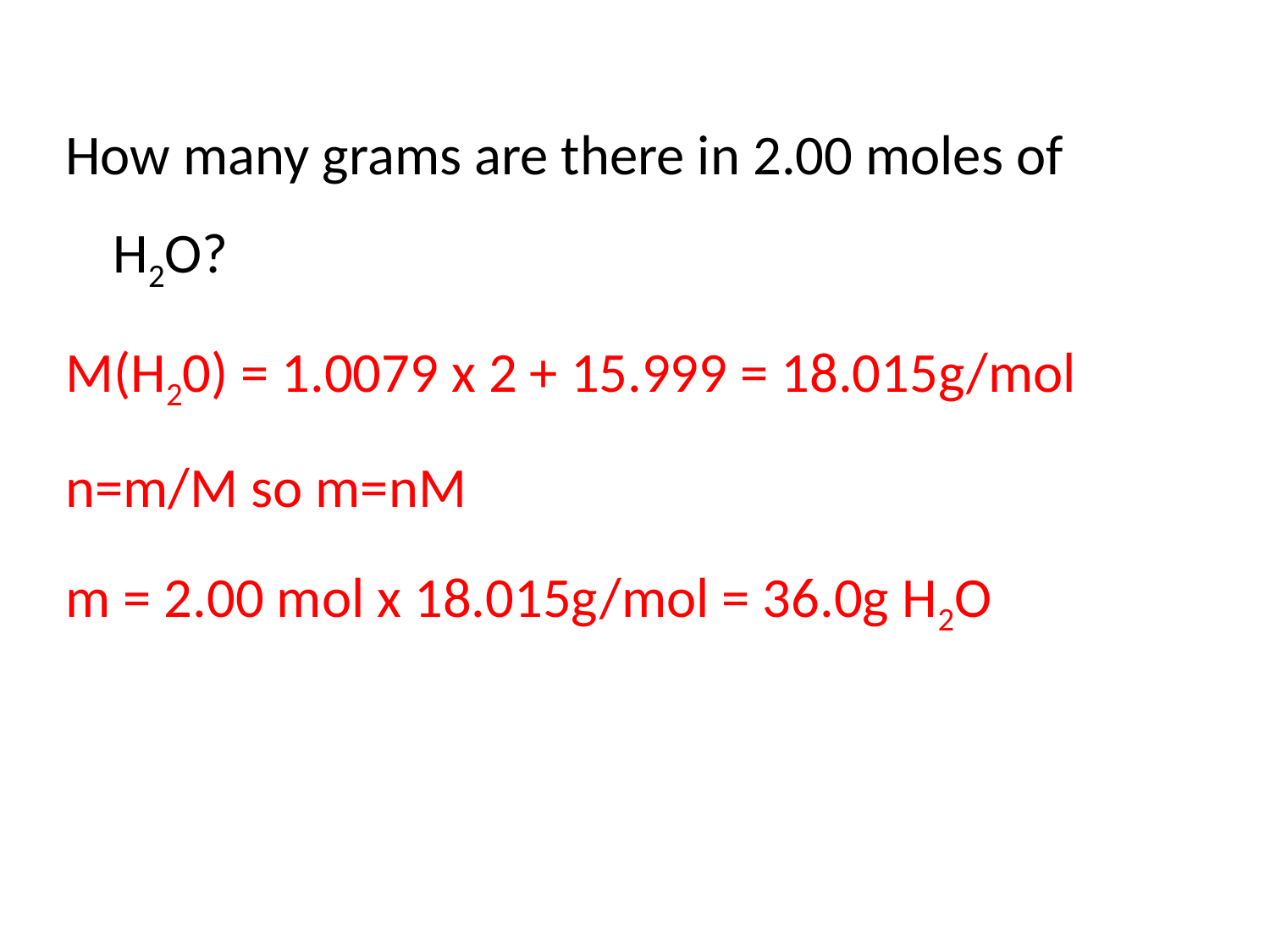

How many grams are there in 2.00 moles of H2O?
M(H20) = 1.0079 x 2 + 15.999 = 18.015g/mol
n=m/M so m=nM
m = 2.00 mol x 18.015g/mol = 36.0g H2O